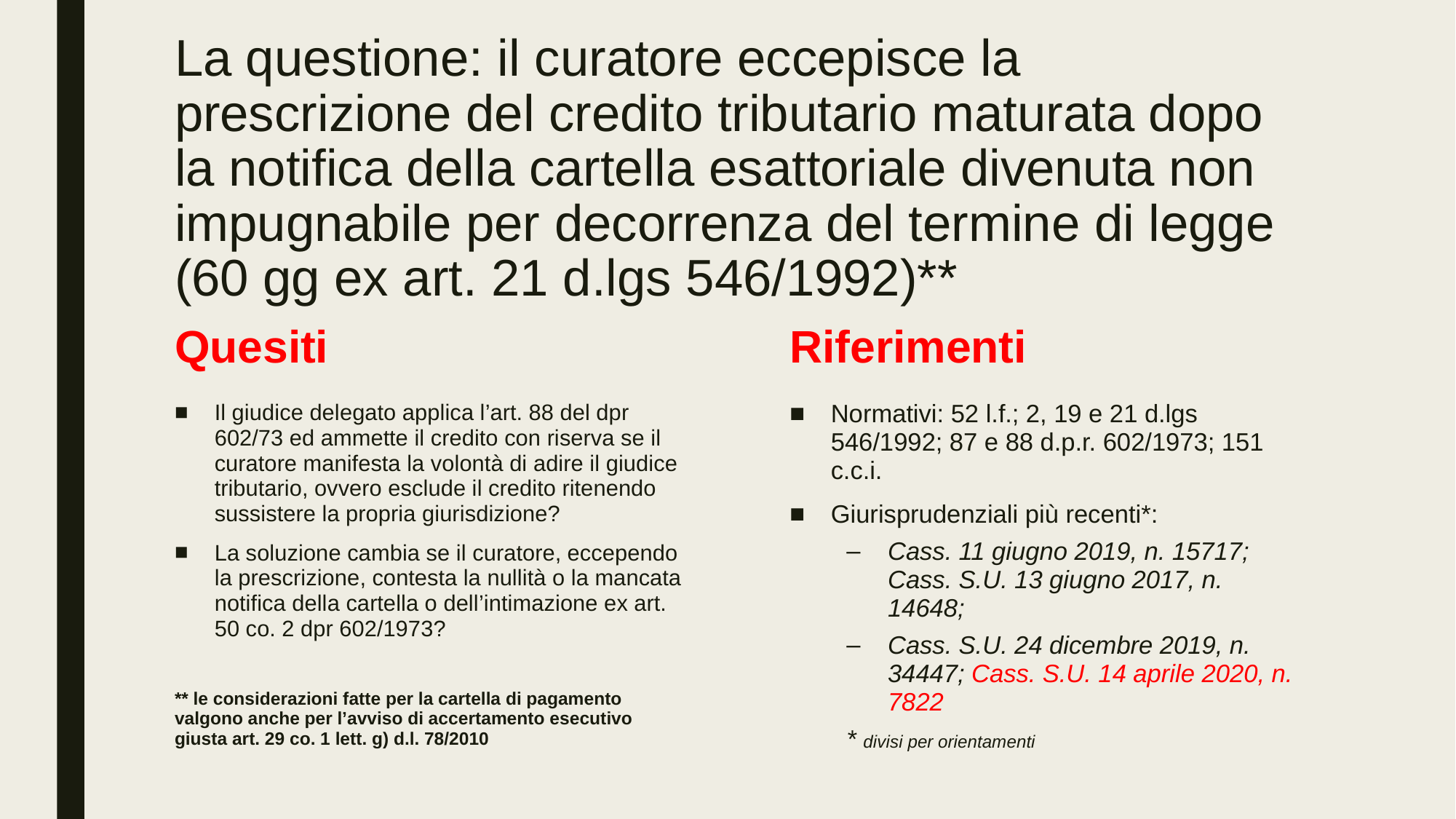

# La questione: il curatore eccepisce la prescrizione del credito tributario maturata dopo la notifica della cartella esattoriale divenuta non impugnabile per decorrenza del termine di legge (60 gg ex art. 21 d.lgs 546/1992)**
Quesiti
Riferimenti
Il giudice delegato applica l’art. 88 del dpr 602/73 ed ammette il credito con riserva se il curatore manifesta la volontà di adire il giudice tributario, ovvero esclude il credito ritenendo sussistere la propria giurisdizione?
La soluzione cambia se il curatore, eccependo la prescrizione, contesta la nullità o la mancata notifica della cartella o dell’intimazione ex art. 50 co. 2 dpr 602/1973?

** le considerazioni fatte per la cartella di pagamento valgono anche per l’avviso di accertamento esecutivo giusta art. 29 co. 1 lett. g) d.l. 78/2010
Normativi: 52 l.f.; 2, 19 e 21 d.lgs 546/1992; 87 e 88 d.p.r. 602/1973; 151 c.c.i.
Giurisprudenziali più recenti*:
Cass. 11 giugno 2019, n. 15717; Cass. S.U. 13 giugno 2017, n. 14648;
Cass. S.U. 24 dicembre 2019, n. 34447; Cass. S.U. 14 aprile 2020, n. 7822
* divisi per orientamenti